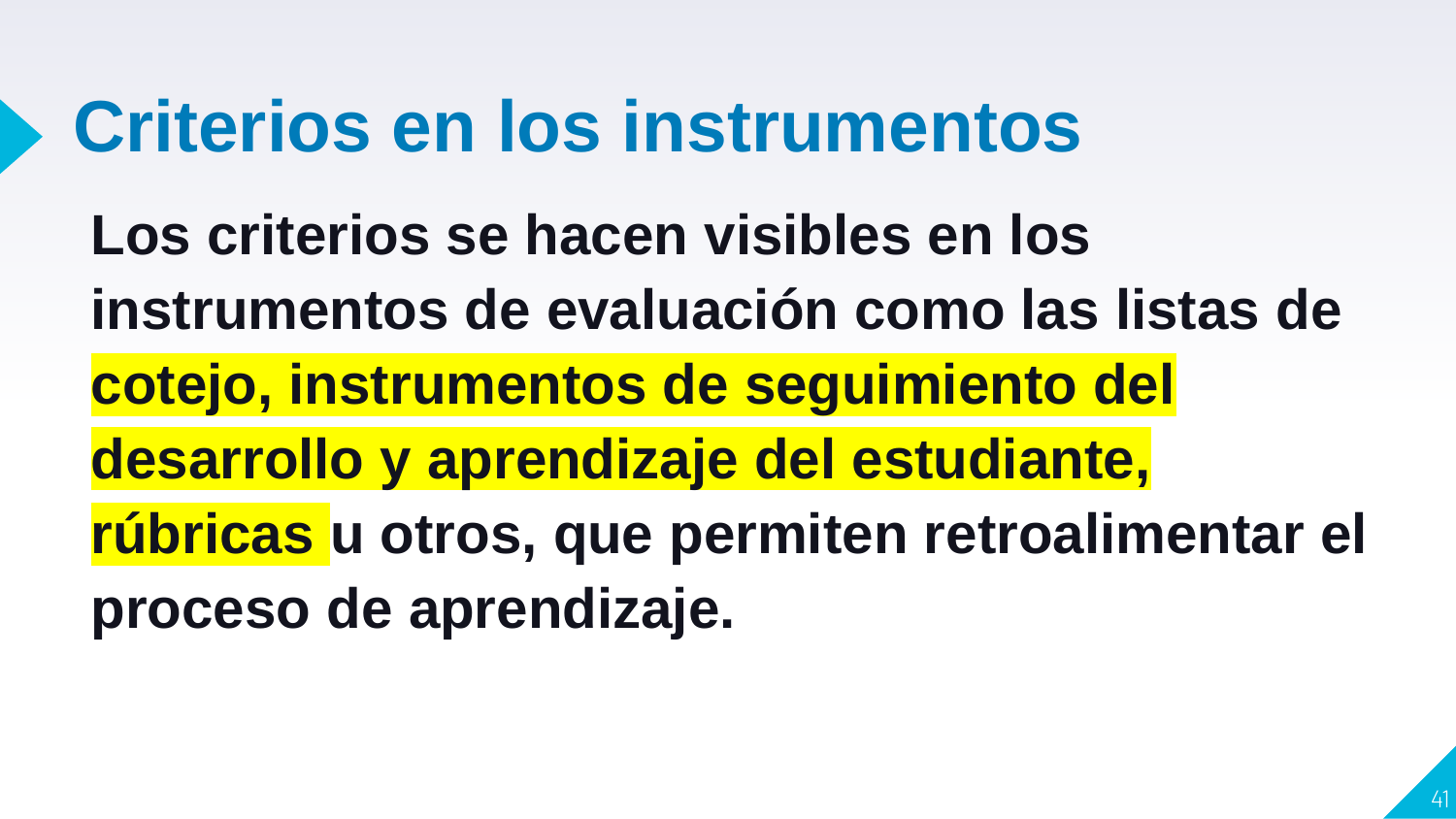

# Criterios en los instrumentos
Los criterios se hacen visibles en los instrumentos de evaluación como las listas de cotejo, instrumentos de seguimiento del desarrollo y aprendizaje del estudiante, rúbricas u otros, que permiten retroalimentar el proceso de aprendizaje.

41